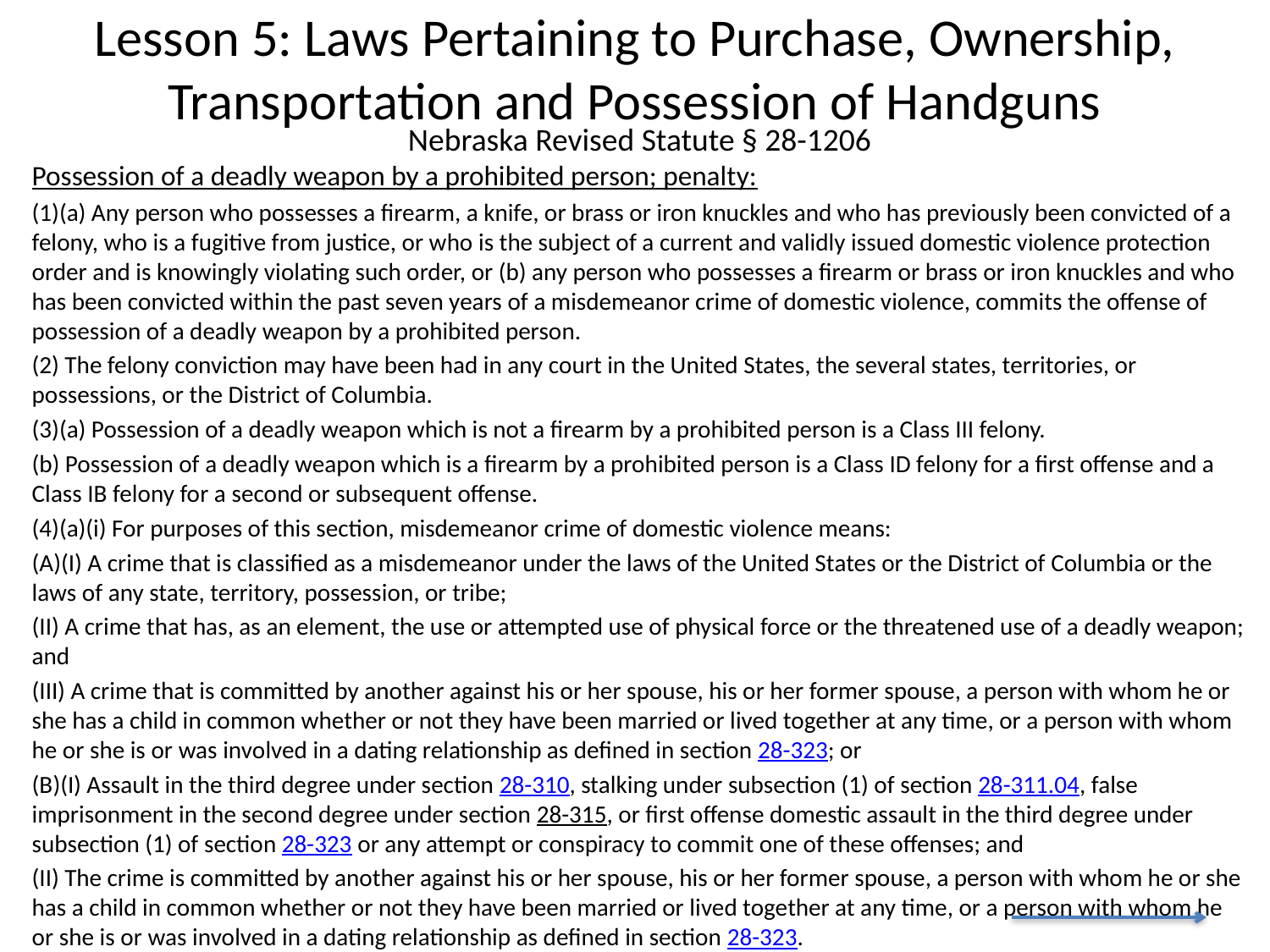

# Lesson 5: Laws Pertaining to Purchase, Ownership, Transportation and Possession of Handguns
Nebraska Revised Statute § 28-1206
Possession of a deadly weapon by a prohibited person; penalty:
(1)(a) Any person who possesses a firearm, a knife, or brass or iron knuckles and who has previously been convicted of a felony, who is a fugitive from justice, or who is the subject of a current and validly issued domestic violence protection order and is knowingly violating such order, or (b) any person who possesses a firearm or brass or iron knuckles and who has been convicted within the past seven years of a misdemeanor crime of domestic violence, commits the offense of possession of a deadly weapon by a prohibited person.
(2) The felony conviction may have been had in any court in the United States, the several states, territories, or possessions, or the District of Columbia.
(3)(a) Possession of a deadly weapon which is not a firearm by a prohibited person is a Class III felony.
(b) Possession of a deadly weapon which is a firearm by a prohibited person is a Class ID felony for a first offense and a Class IB felony for a second or subsequent offense.
(4)(a)(i) For purposes of this section, misdemeanor crime of domestic violence means:
(A)(I) A crime that is classified as a misdemeanor under the laws of the United States or the District of Columbia or the laws of any state, territory, possession, or tribe;
(II) A crime that has, as an element, the use or attempted use of physical force or the threatened use of a deadly weapon; and
(III) A crime that is committed by another against his or her spouse, his or her former spouse, a person with whom he or she has a child in common whether or not they have been married or lived together at any time, or a person with whom he or she is or was involved in a dating relationship as defined in section 28-323; or
(B)(I) Assault in the third degree under section 28-310, stalking under subsection (1) of section 28-311.04, false imprisonment in the second degree under section 28-315, or first offense domestic assault in the third degree under subsection (1) of section 28-323 or any attempt or conspiracy to commit one of these offenses; and
(II) The crime is committed by another against his or her spouse, his or her former spouse, a person with whom he or she has a child in common whether or not they have been married or lived together at any time, or a person with whom he or she is or was involved in a dating relationship as defined in section 28-323.